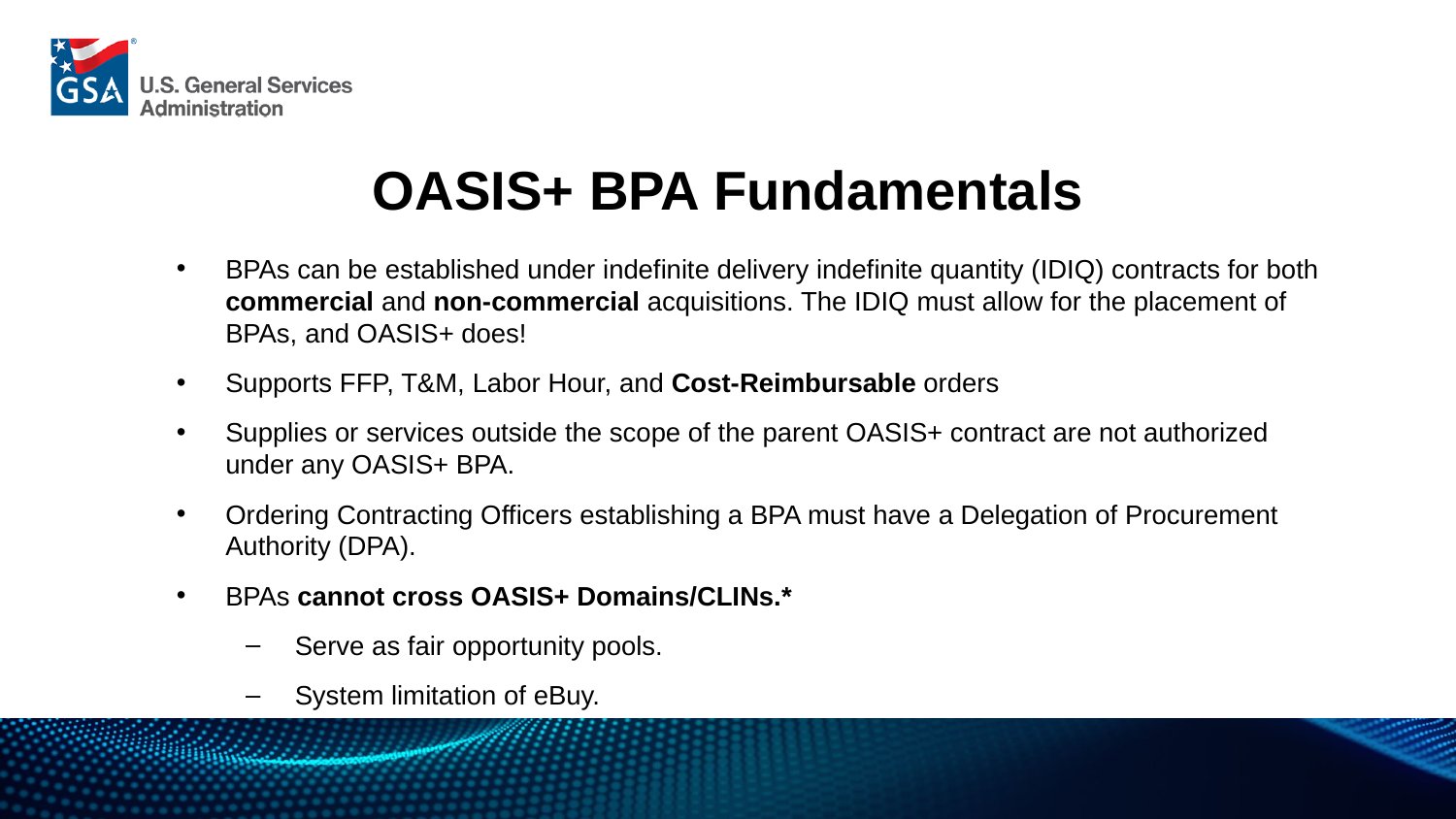

OASIS+ BPA Fundamentals
BPAs can be established under indefinite delivery indefinite quantity (IDIQ) contracts for both commercial and non-commercial acquisitions. The IDIQ must allow for the placement of BPAs, and OASIS+ does!
Supports FFP, T&M, Labor Hour, and Cost-Reimbursable orders
Supplies or services outside the scope of the parent OASIS+ contract are not authorized under any OASIS+ BPA.
Ordering Contracting Officers establishing a BPA must have a Delegation of Procurement Authority (DPA).
BPAs cannot cross OASIS+ Domains/CLINs.*
Serve as fair opportunity pools.
System limitation of eBuy.